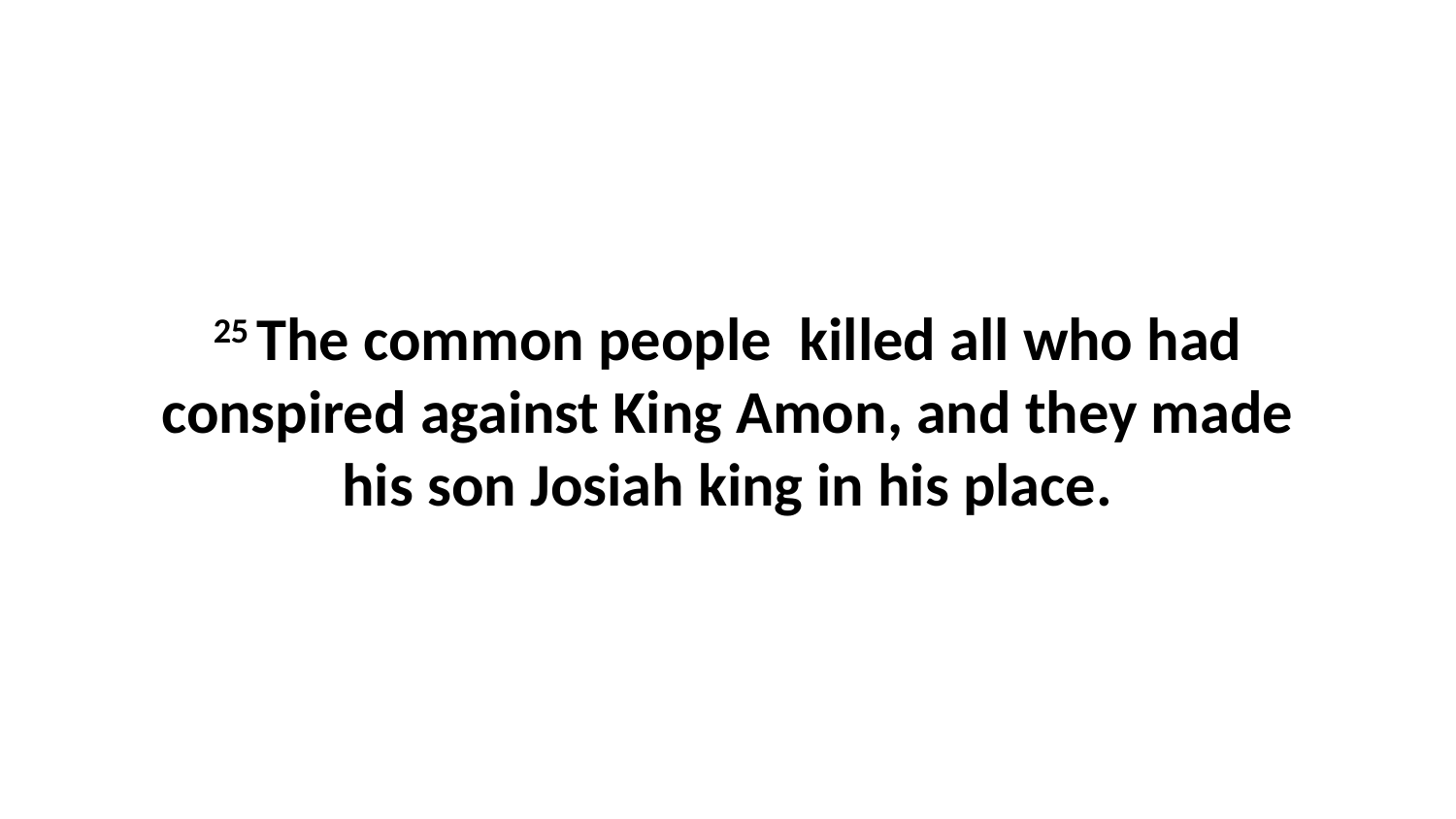

25 The common people  killed all who had conspired against King Amon, and they made his son Josiah king in his place.